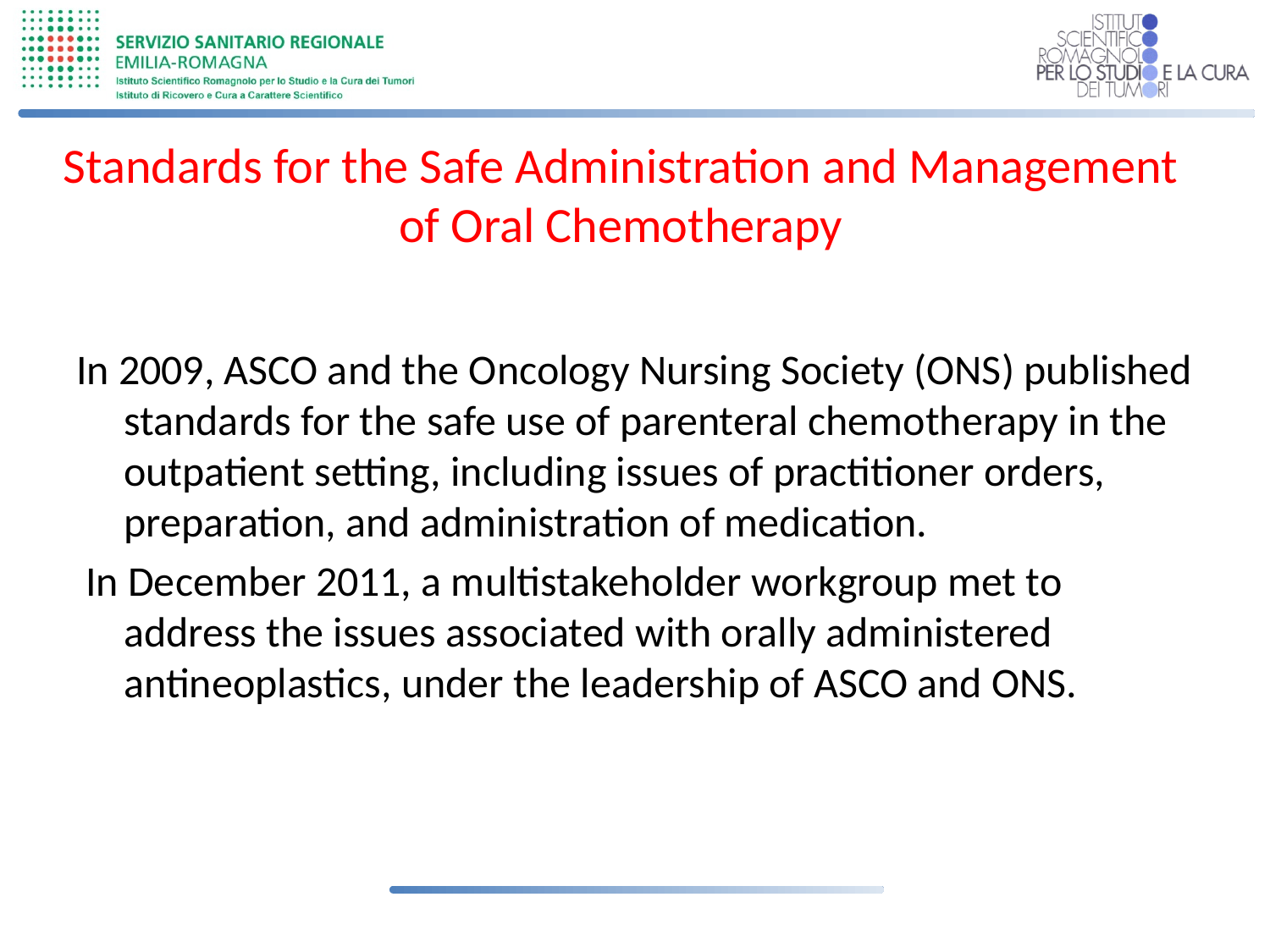

# Standards for the Safe Administration and Management of Oral Chemotherapy
In 2009, ASCO and the Oncology Nursing Society (ONS) published standards for the safe use of parenteral chemotherapy in the outpatient setting, including issues of practitioner orders, preparation, and administration of medication.
 In December 2011, a multistakeholder workgroup met to address the issues associated with orally administered antineoplastics, under the leadership of ASCO and ONS.